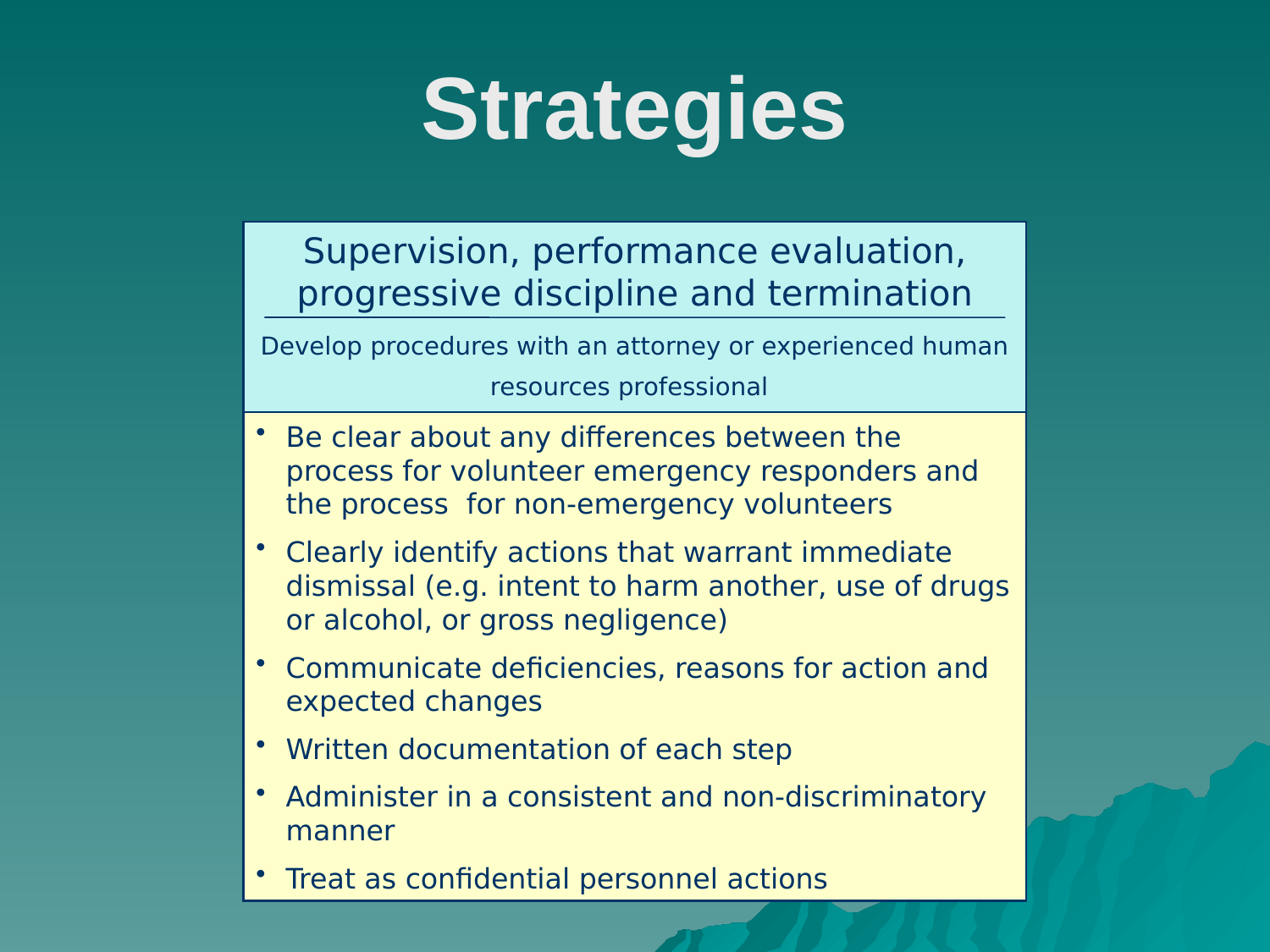

# Strategies
Supervision, performance evaluation, progressive discipline and termination
Develop procedures with an attorney or experienced human resources professional

Be clear about any differences between the process for volunteer emergency responders and the process  for non-emergency volunteers
Clearly identify actions that warrant immediate dismissal (e.g. intent to harm another, use of drugs or alcohol, or gross negligence)
Communicate deficiencies, reasons for action and expected changes
Written documentation of each step
Administer in a consistent and non-discriminatory manner
Treat as confidential personnel actions